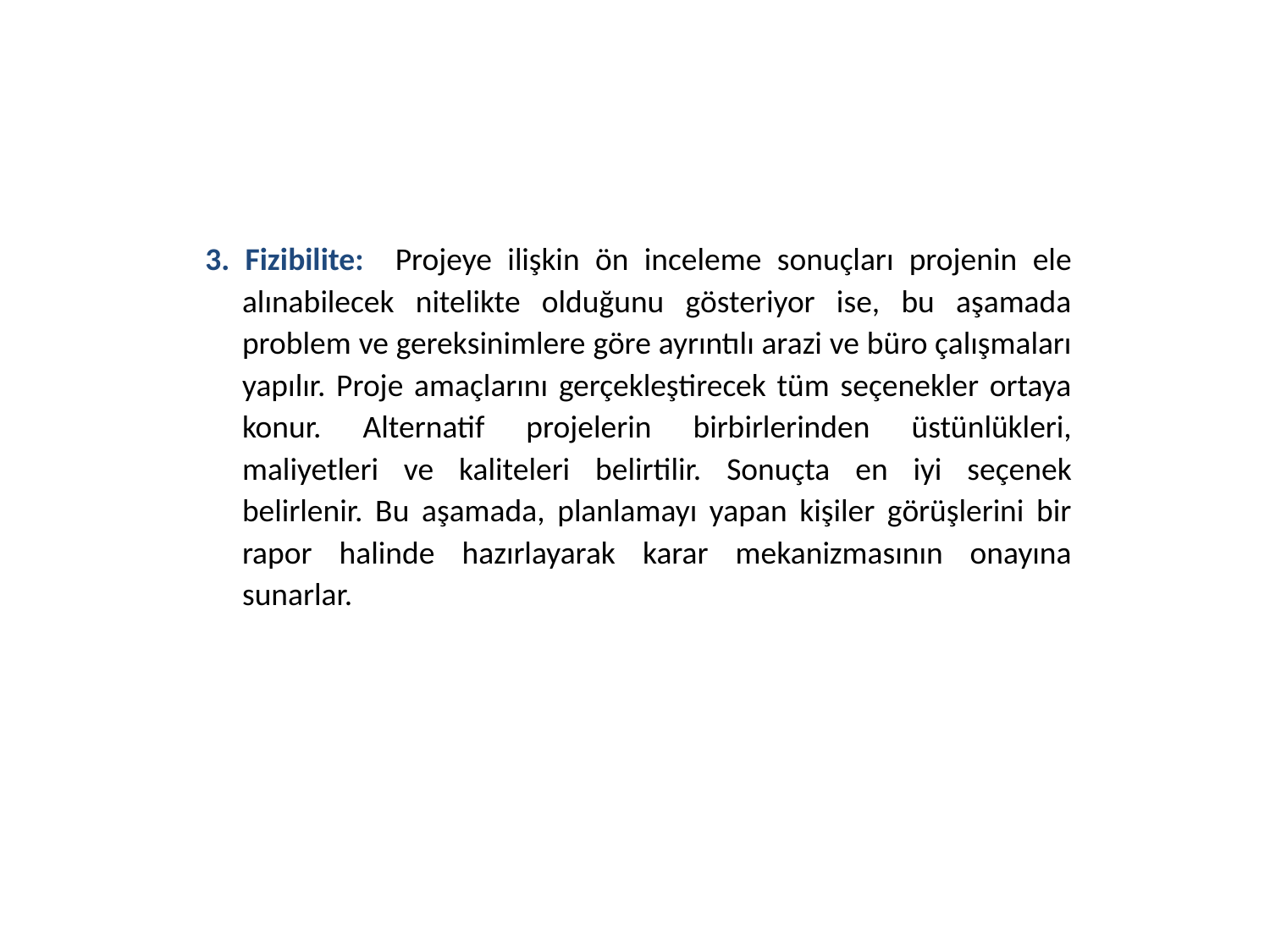

3. Fizibilite:  Projeye ilişkin ön inceleme sonuçları projenin ele alınabilecek nitelikte olduğunu gösteriyor ise, bu aşamada problem ve gereksinimlere göre ayrıntılı arazi ve büro çalışmaları yapılır. Proje amaçlarını gerçekleştirecek tüm seçenekler ortaya konur. Alternatif projelerin birbirlerinden üstünlükleri, maliyetleri ve kaliteleri belirtilir. Sonuçta en iyi seçenek belirlenir. Bu aşamada, planlamayı yapan kişiler görüşlerini bir rapor halinde hazırlayarak karar mekanizmasının onayına sunarlar.